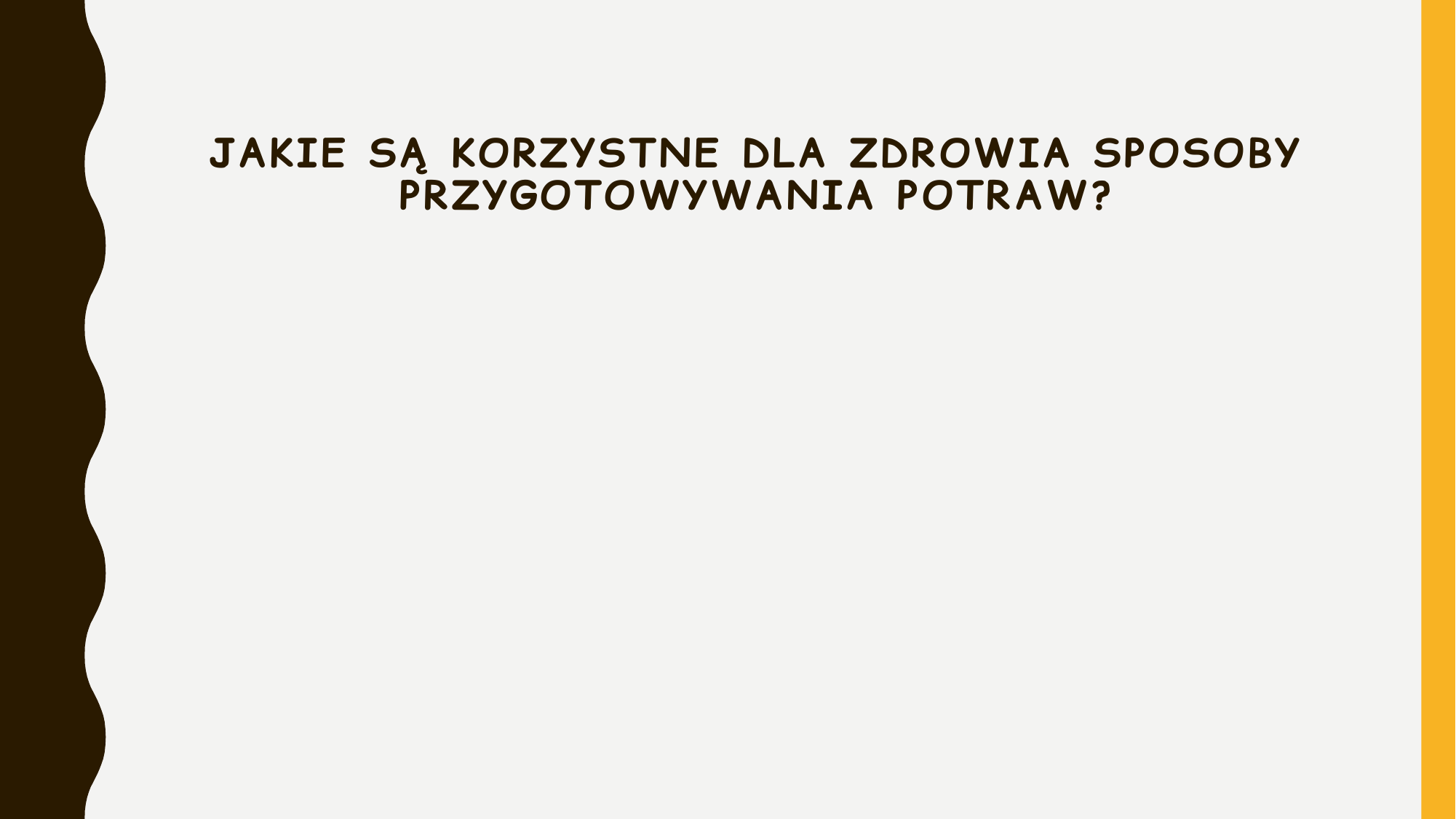

# Jakie są korzystne dla zdrowia sposoby przygotowywania potraw?